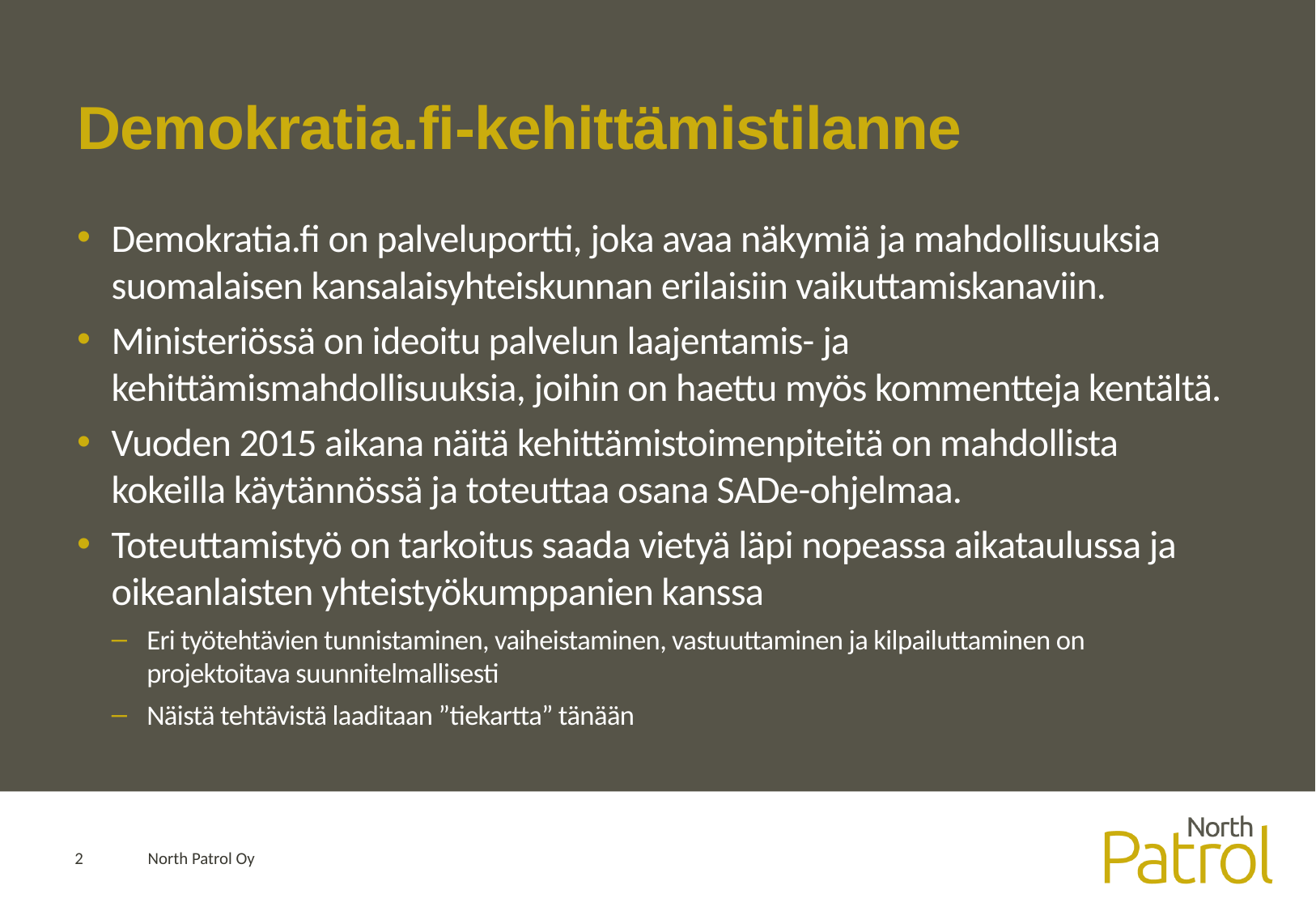

# Demokratia.fi-kehittämistilanne
Demokratia.fi on palveluportti, joka avaa näkymiä ja mahdollisuuksia suomalaisen kansalaisyhteiskunnan erilaisiin vaikuttamiskanaviin.
Ministeriössä on ideoitu palvelun laajentamis- ja kehittämismahdollisuuksia, joihin on haettu myös kommentteja kentältä.
Vuoden 2015 aikana näitä kehittämistoimenpiteitä on mahdollista kokeilla käytännössä ja toteuttaa osana SADe-ohjelmaa.
Toteuttamistyö on tarkoitus saada vietyä läpi nopeassa aikataulussa ja oikeanlaisten yhteistyökumppanien kanssa
Eri työtehtävien tunnistaminen, vaiheistaminen, vastuuttaminen ja kilpailuttaminen on projektoitava suunnitelmallisesti
Näistä tehtävistä laaditaan ”tiekartta” tänään

2
North Patrol Oy